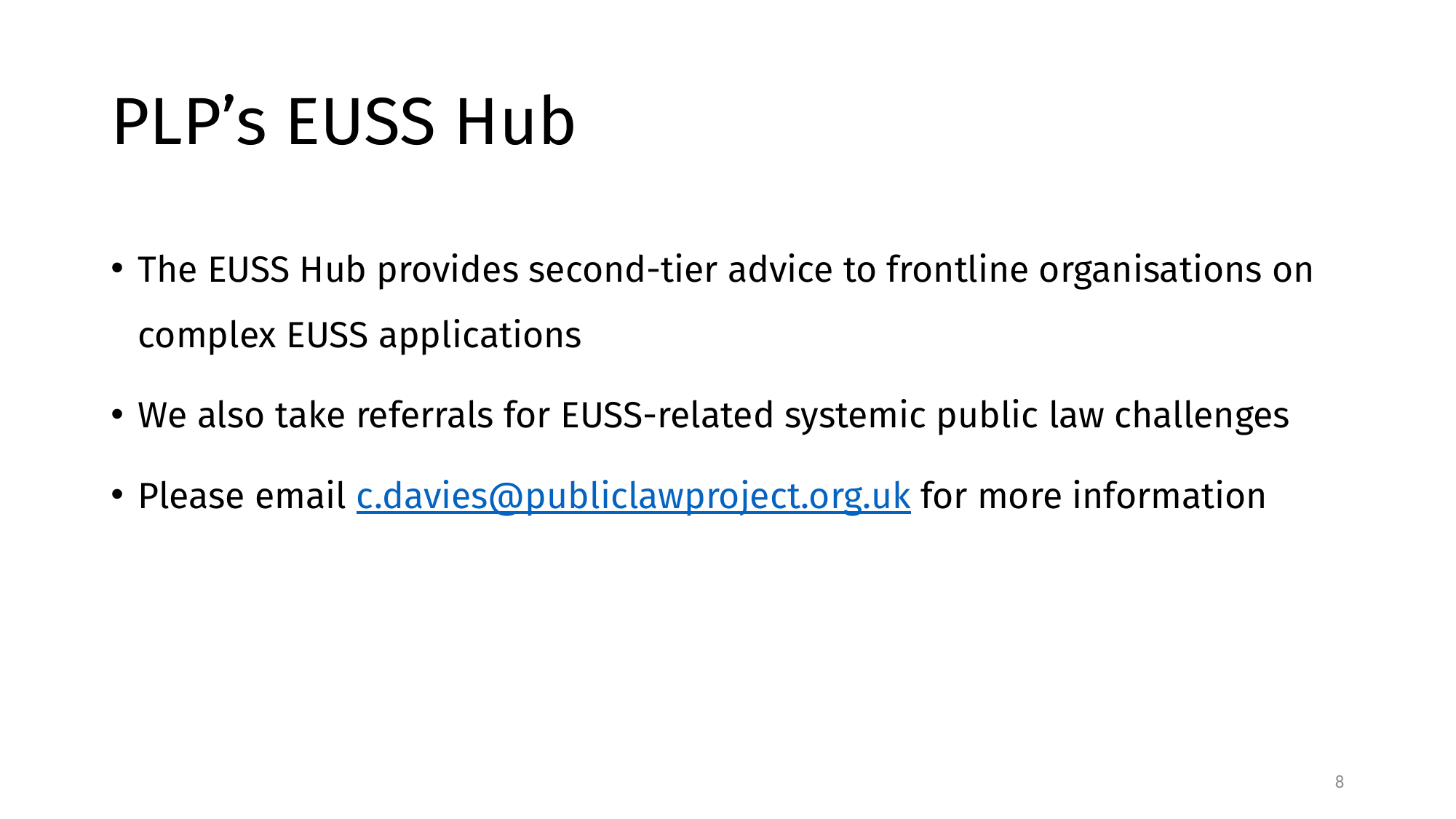

# PLP’s EUSS Hub
The EUSS Hub provides second-tier advice to frontline organisations on complex EUSS applications
We also take referrals for EUSS-related systemic public law challenges
Please email c.davies@publiclawproject.org.uk for more information

8